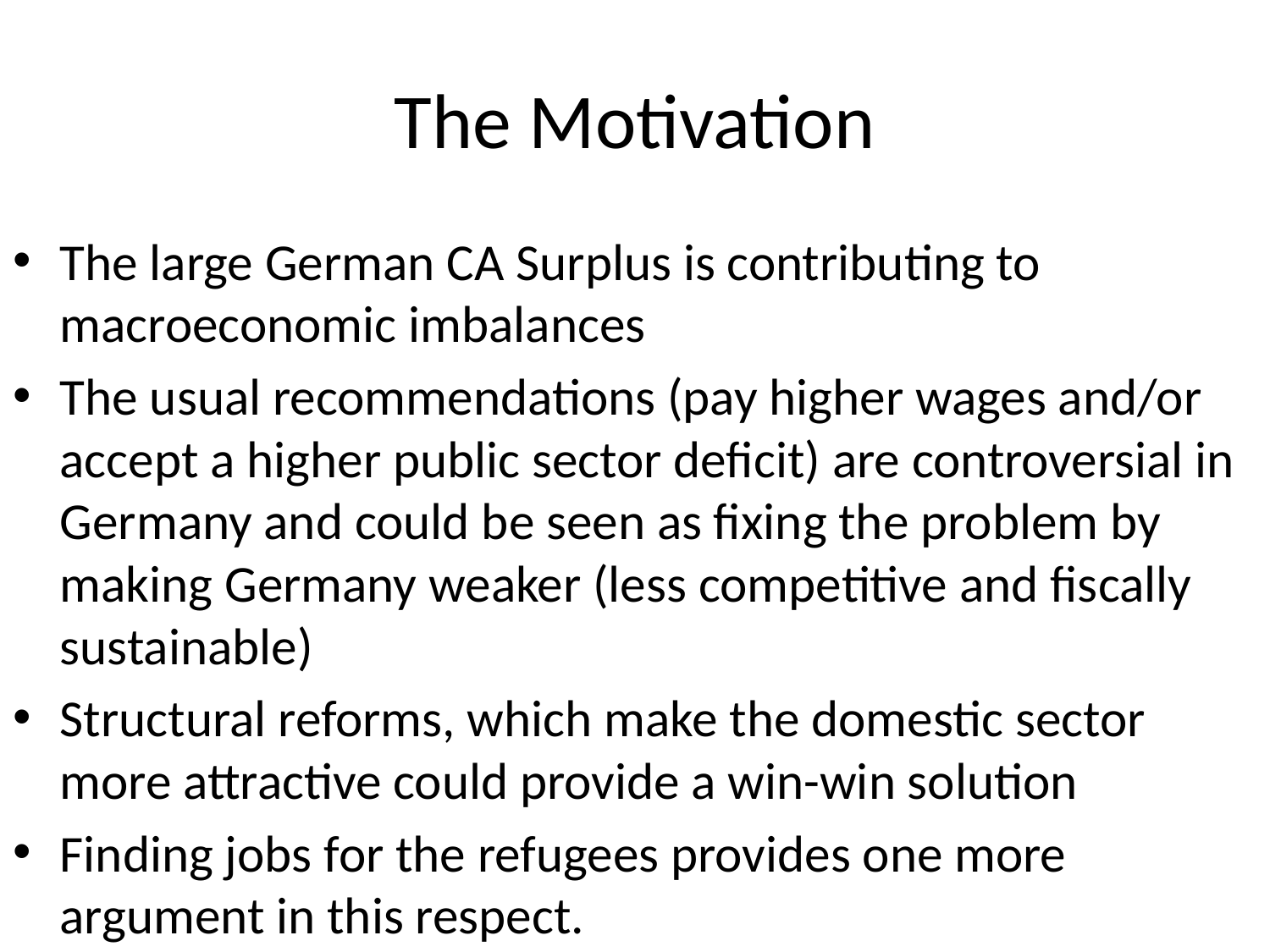

# The Motivation
The large German CA Surplus is contributing to macroeconomic imbalances
The usual recommendations (pay higher wages and/or accept a higher public sector deficit) are controversial in Germany and could be seen as fixing the problem by making Germany weaker (less competitive and fiscally sustainable)
Structural reforms, which make the domestic sector more attractive could provide a win-win solution
Finding jobs for the refugees provides one more argument in this respect.